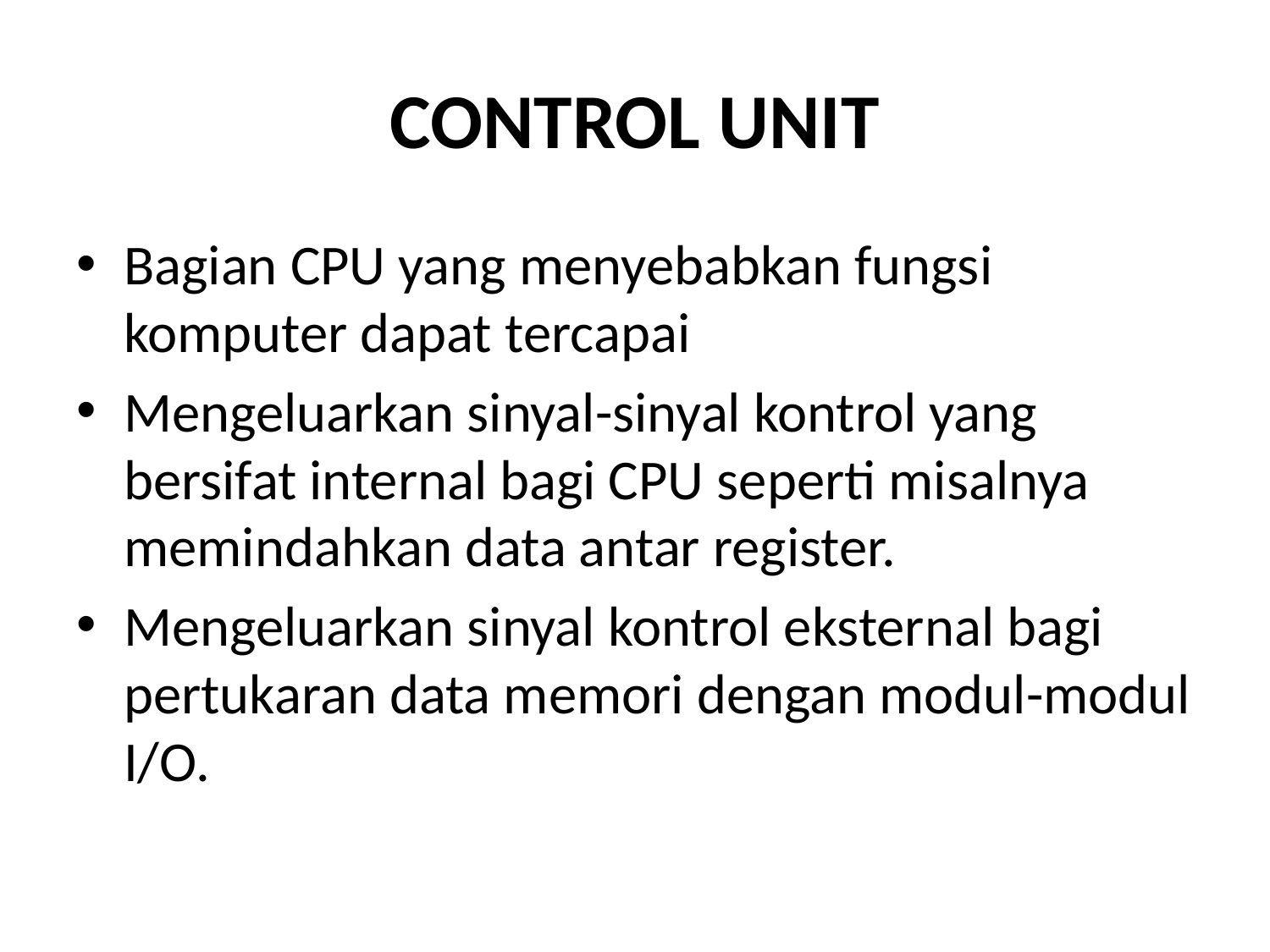

# CONTROL UNIT
Bagian CPU yang menyebabkan fungsi komputer dapat tercapai
Mengeluarkan sinyal-sinyal kontrol yang bersifat internal bagi CPU seperti misalnya memindahkan data antar register.
Mengeluarkan sinyal kontrol eksternal bagi pertukaran data memori dengan modul-modul I/O.